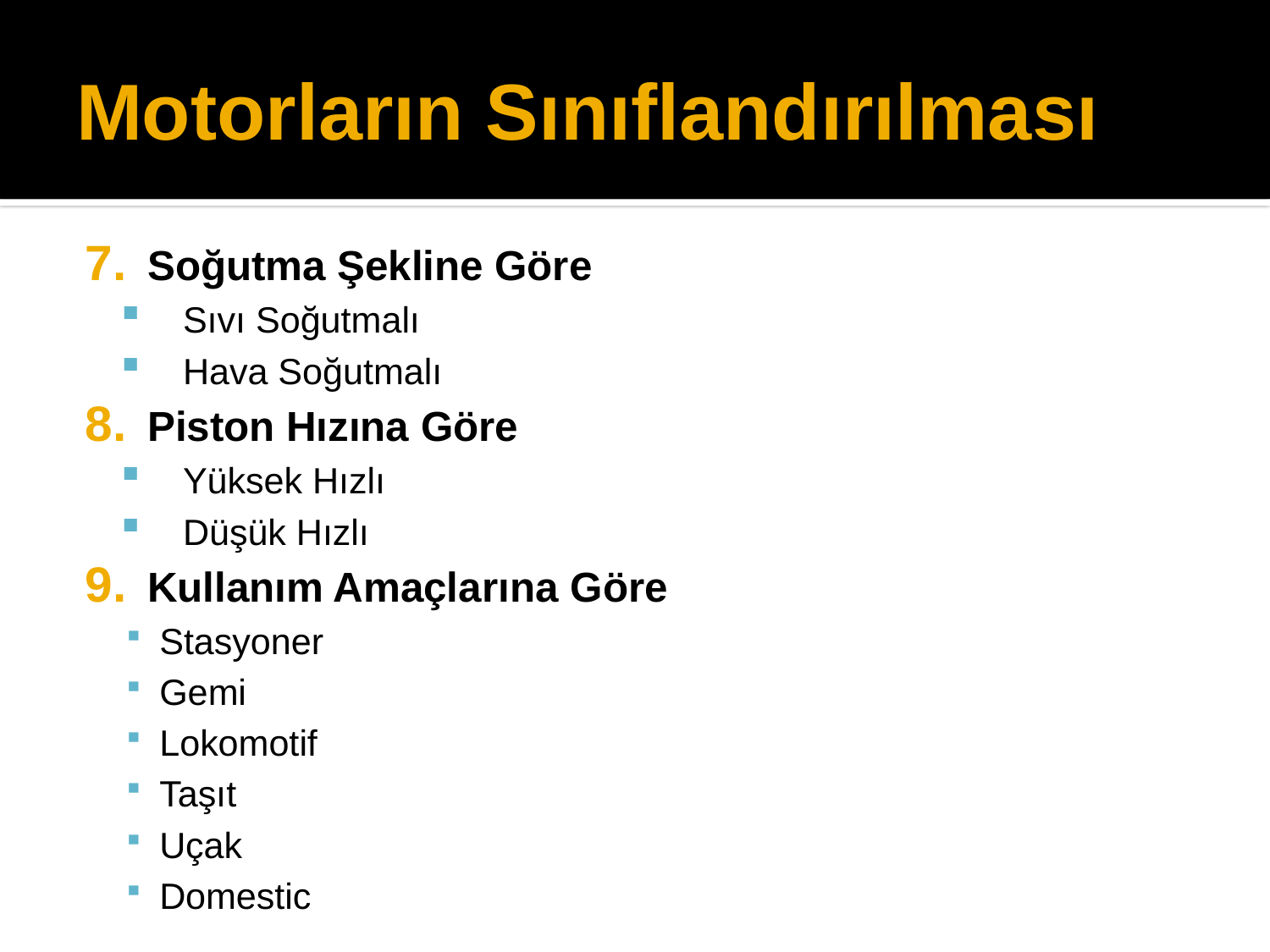

# Motorların Sınıflandırılması
Soğutma Şekline Göre
Sıvı Soğutmalı
Hava Soğutmalı
Piston Hızına Göre
Yüksek Hızlı
Düşük Hızlı
Kullanım Amaçlarına Göre
Stasyoner
Gemi
Lokomotif
Taşıt
Uçak
Domestic